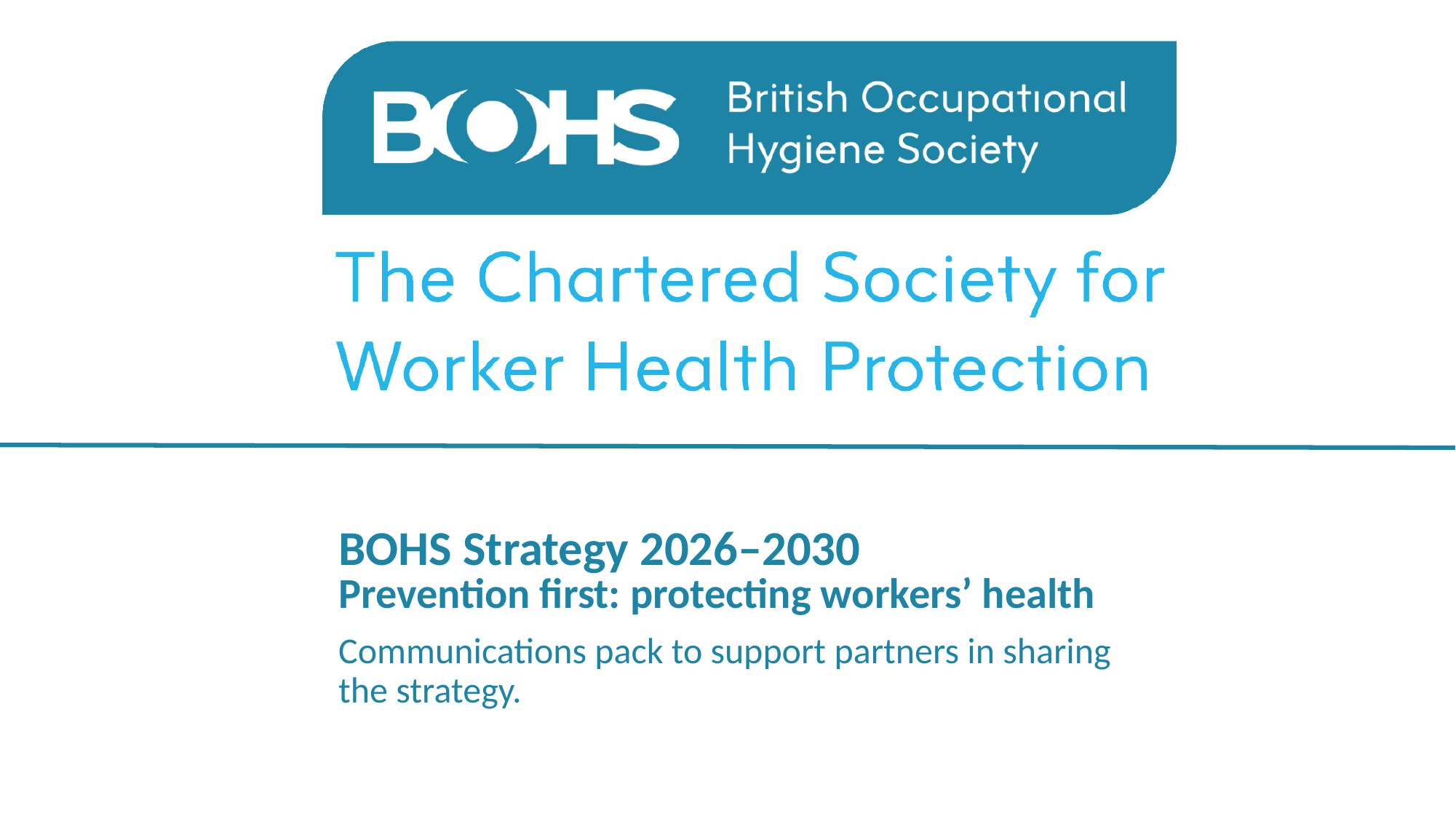

BOHS Strategy 2026–2030
Prevention first: protecting workers’ health
Communications pack to support partners in sharing the strategy.